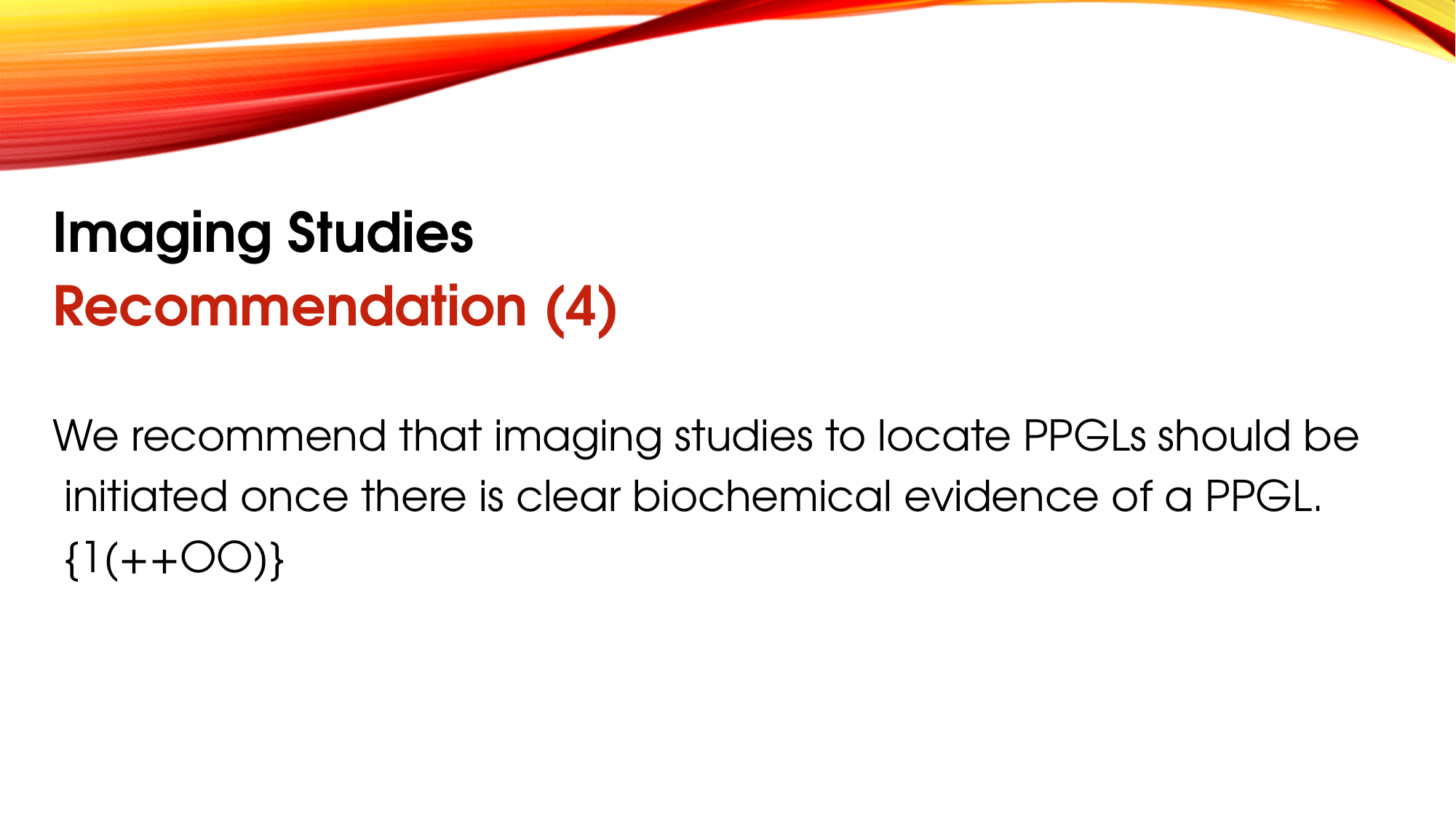

Imaging Studies
Recommendation (4)

We recommend that imaging studies to locate PPGLs should be
 initiated once there is clear biochemical evidence of a PPGL.
 {1(++OO)}